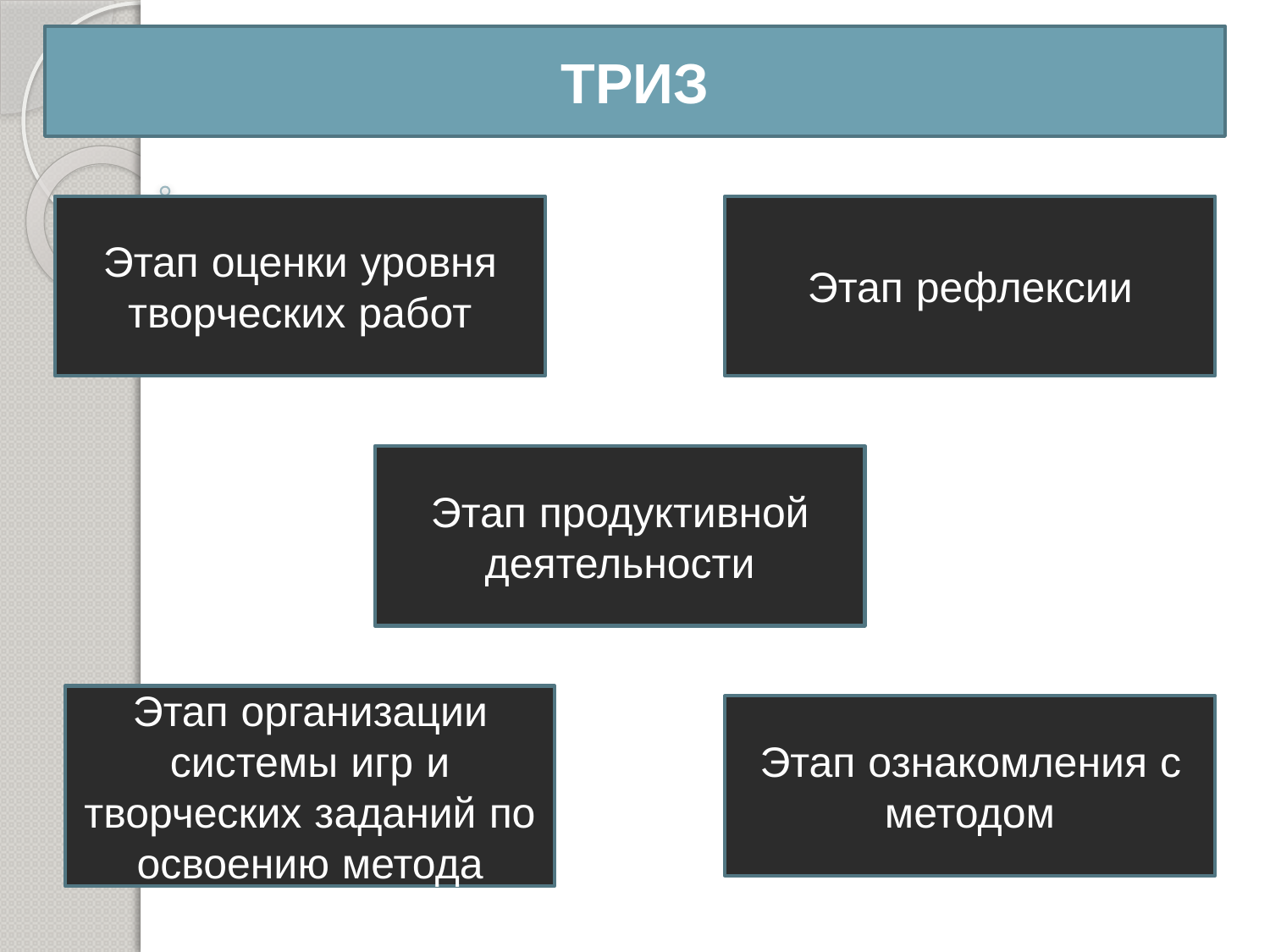

ТРИЗ
Этап оценки уровня творческих работ
Этап рефлексии
Этап продуктивной деятельности
Этап организации системы игр и творческих заданий по освоению метода
Этап ознакомления с методом